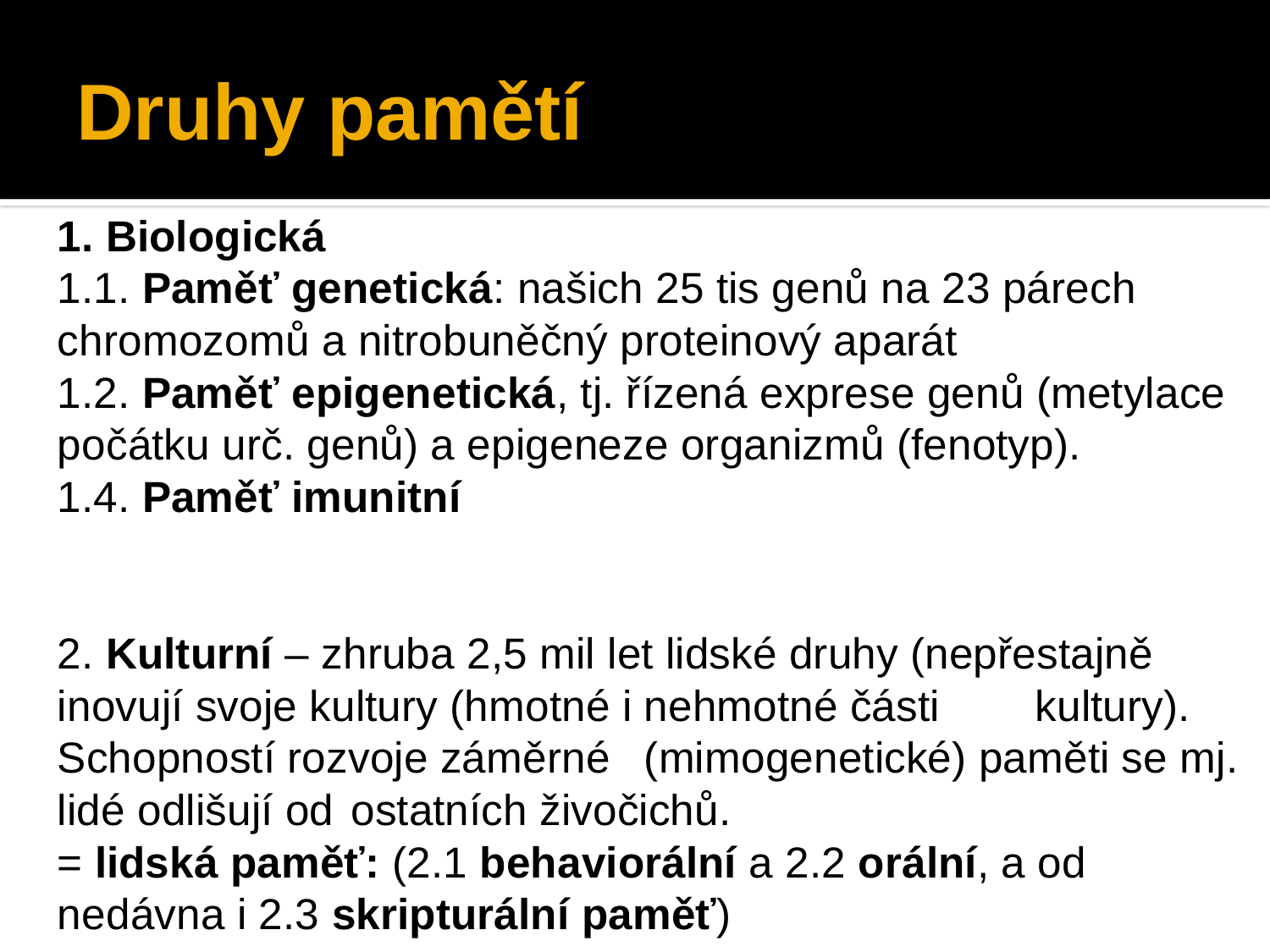

# Druhy pamětí
1. Biologická
1.1. Paměť genetická: našich 25 tis genů na 23 párech 	chromozomů a nitrobuněčný proteinový aparát
1.2. Paměť epigenetická, tj. řízená exprese genů (metylace 	počátku urč. genů) a epigeneze organizmů (fenotyp).
1.4. Paměť imunitní

2. Kulturní – zhruba 2,5 mil let lidské druhy (nepřestajně 	inovují svoje kultury (hmotné i nehmotné části 	kultury). Schopností rozvoje záměrné 	(mimogenetické) paměti se mj. lidé odlišují od 	ostatních živočichů.
	= lidská paměť: (2.1 behaviorální a 2.2 orální, a od 	nedávna i 2.3 skripturální paměť)